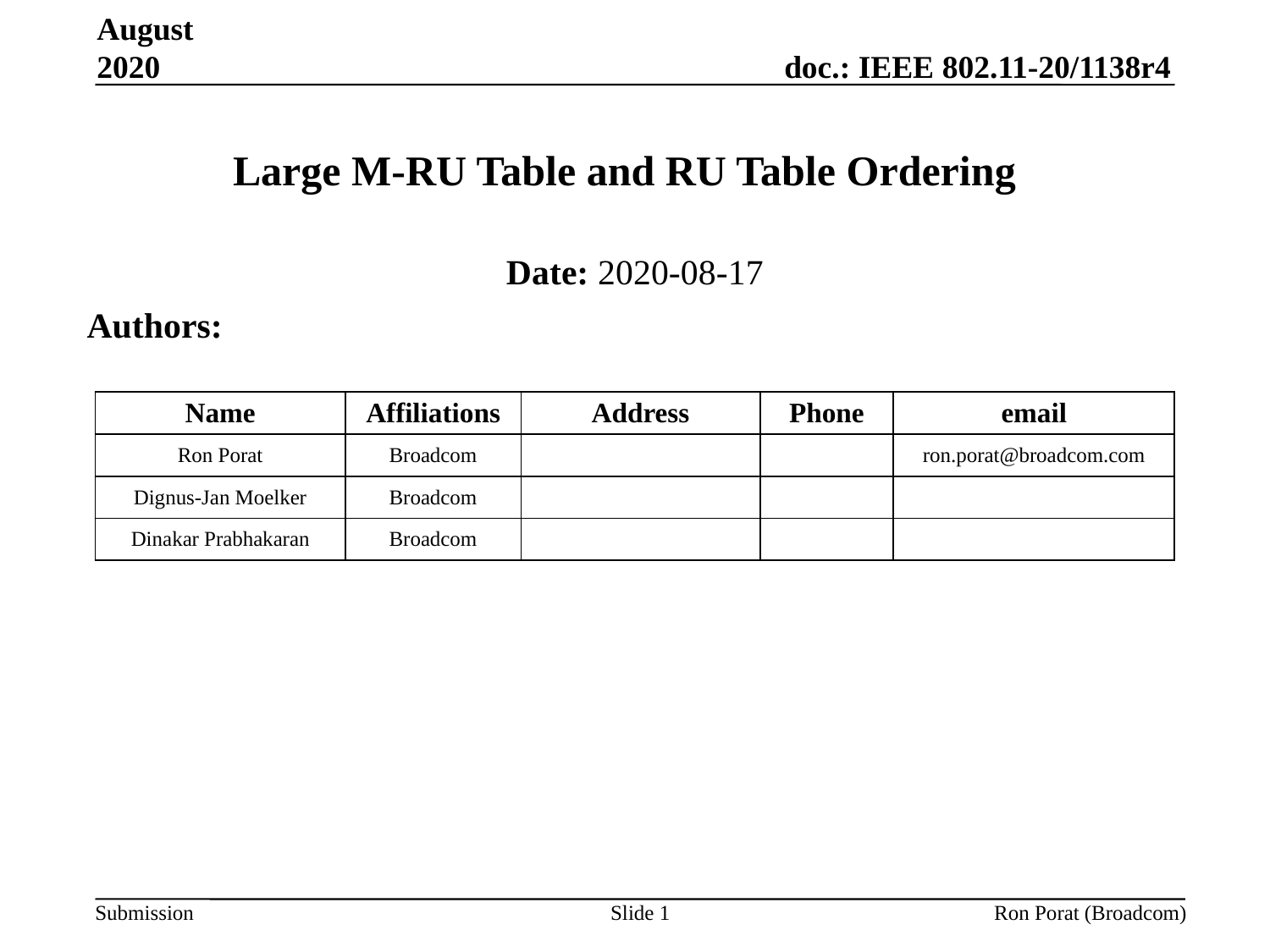

August 2020
# Large M-RU Table and RU Table Ordering
Date: 2020-08-17
Authors:
| Name | Affiliations | Address | Phone | email |
| --- | --- | --- | --- | --- |
| Ron Porat | Broadcom |  |  | ron.porat@broadcom.com |
| Dignus-Jan Moelker | Broadcom |  |  |  |
| Dinakar Prabhakaran | Broadcom |  |  |  |
Slide 1
Ron Porat (Broadcom)